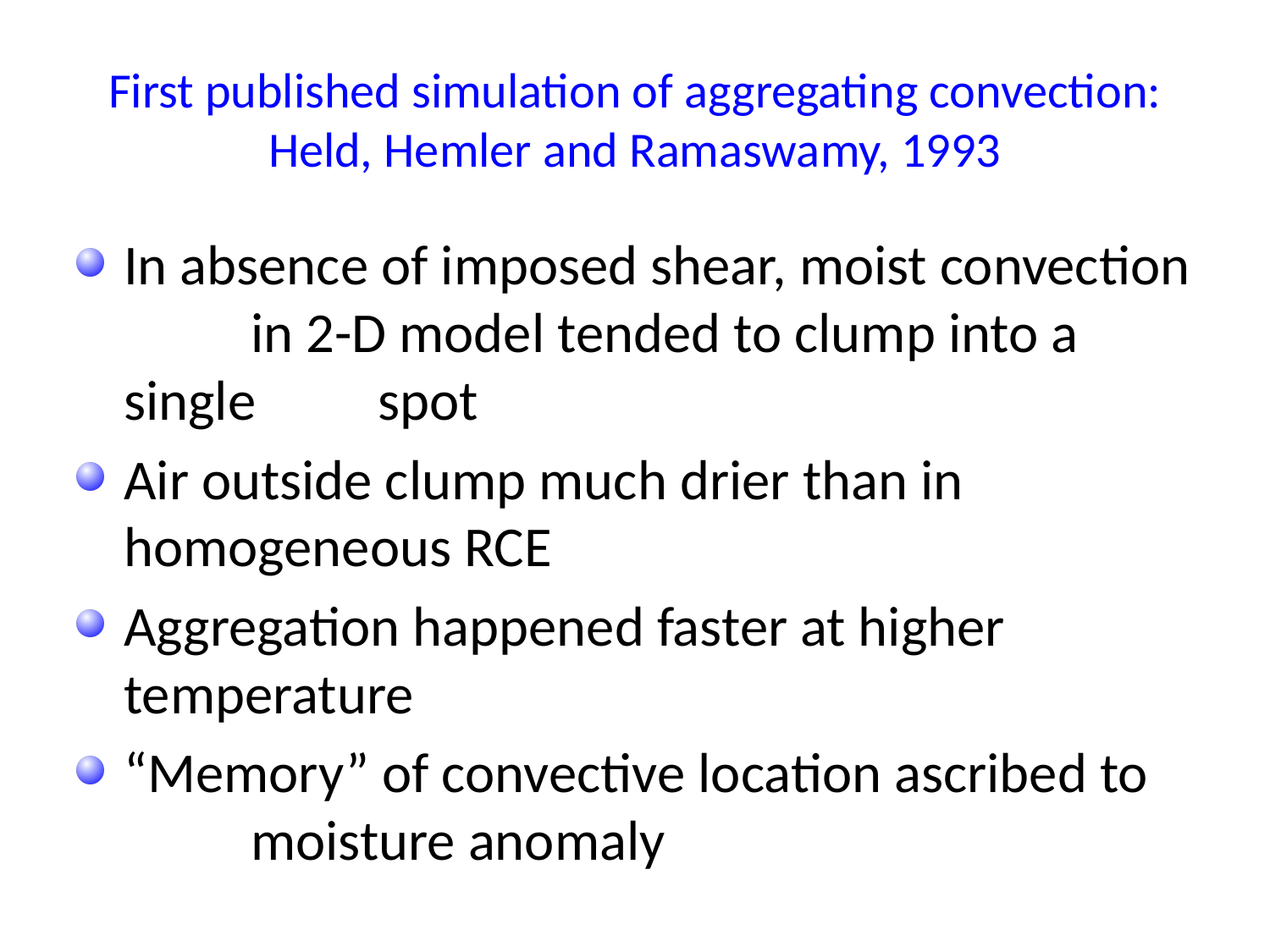

# First published simulation of aggregating convection: Held, Hemler and Ramaswamy, 1993
In absence of imposed shear, moist convection  	in 2-D model tended to clump into a single 	spot
Air outside clump much drier than in 	homogeneous RCE
Aggregation happened faster at higher 	temperature
“Memory” of convective location ascribed to 	moisture anomaly